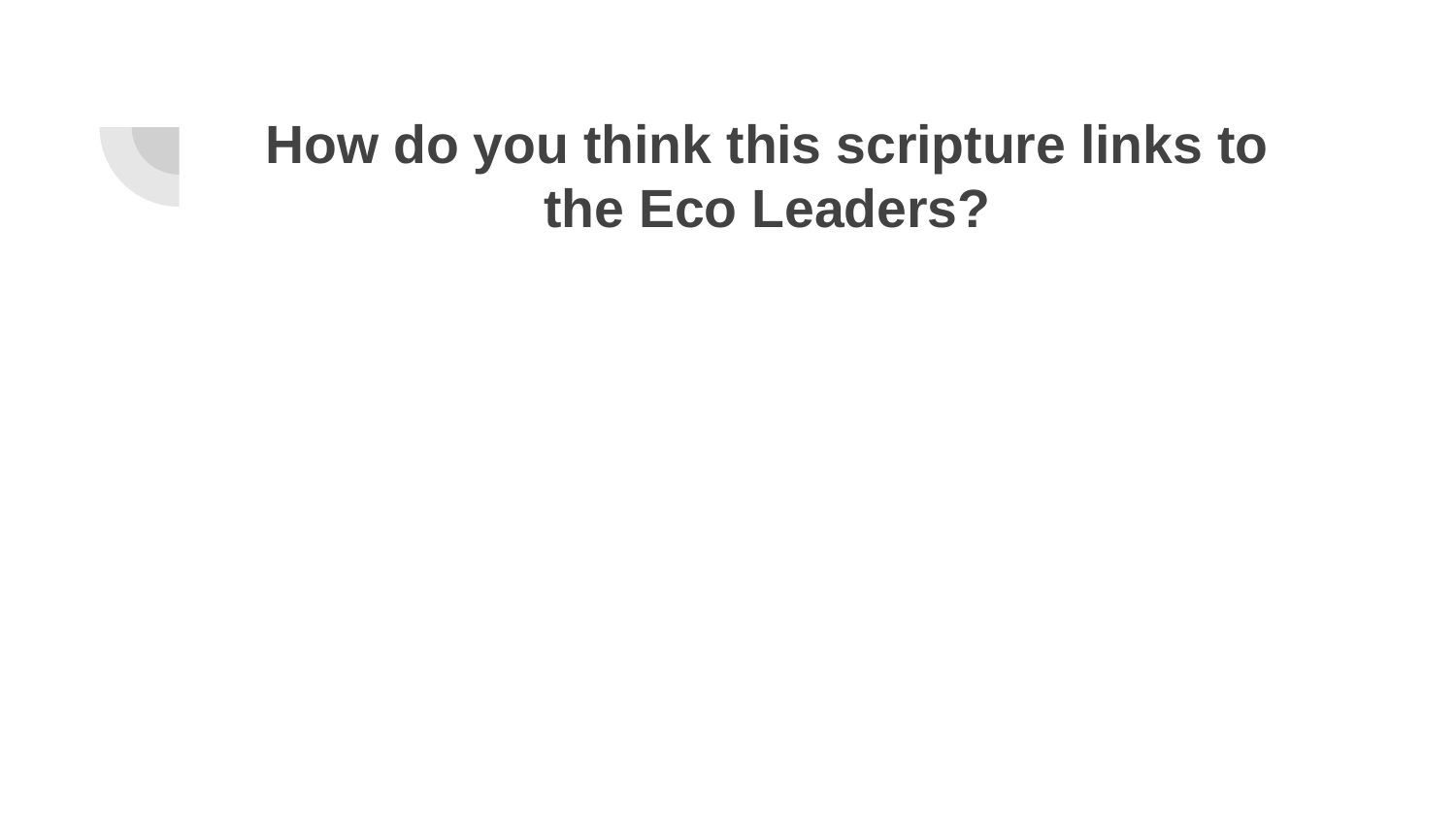

# How do you think this scripture links to the Eco Leaders?